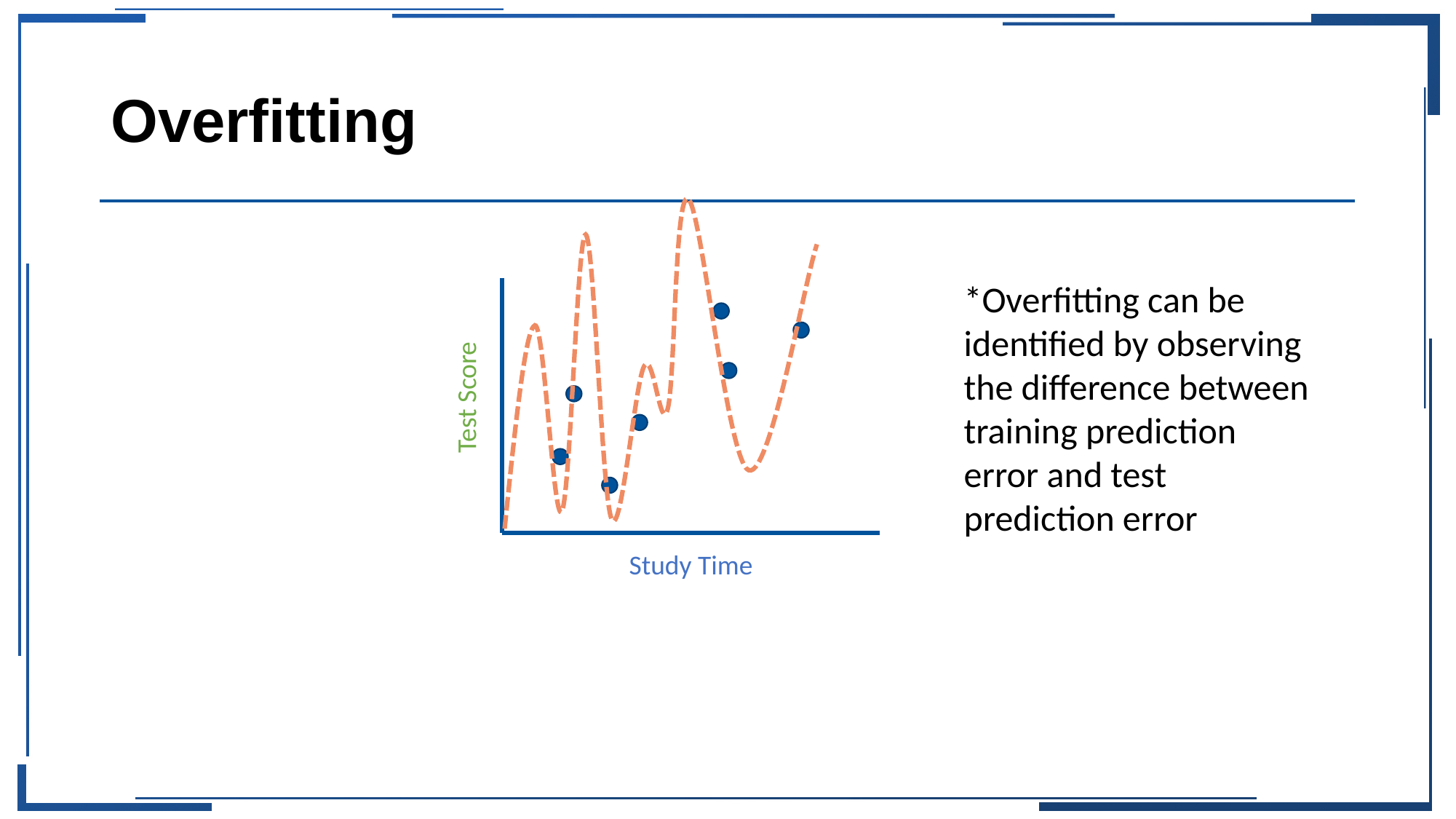

# Overfitting

*Overfitting can be identified by observing the difference between training prediction error and test prediction error

Test Score

Study Time